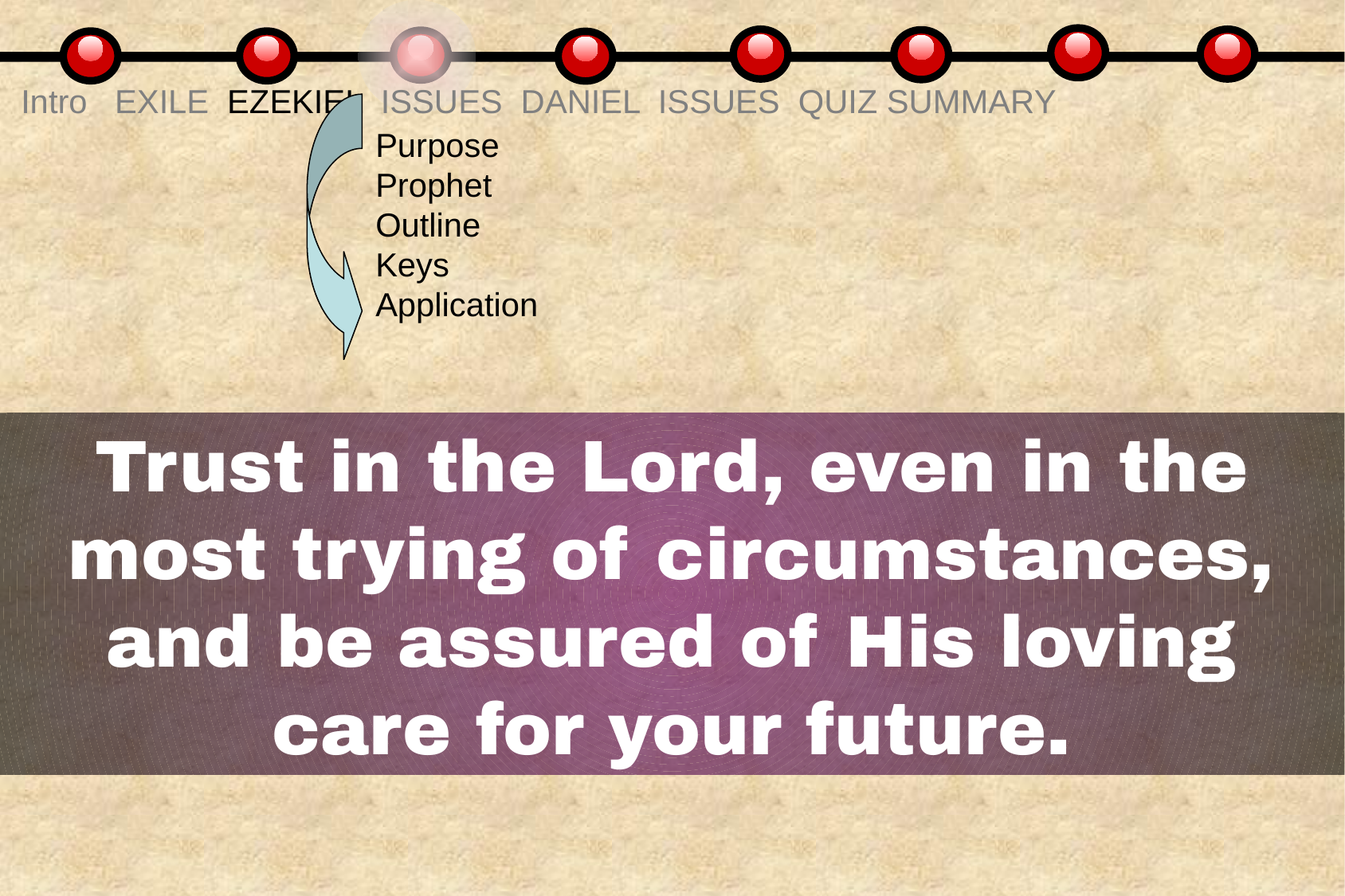

Intro   EXILE  EZEKIEL  ISSUES  DANIEL  ISSUES  QUIZ SUMMARY

Purpose
Prophet
Outline
Keys
Application
Trust in the Lord, even in the most trying of circumstances, and be assured of His loving care for your future.